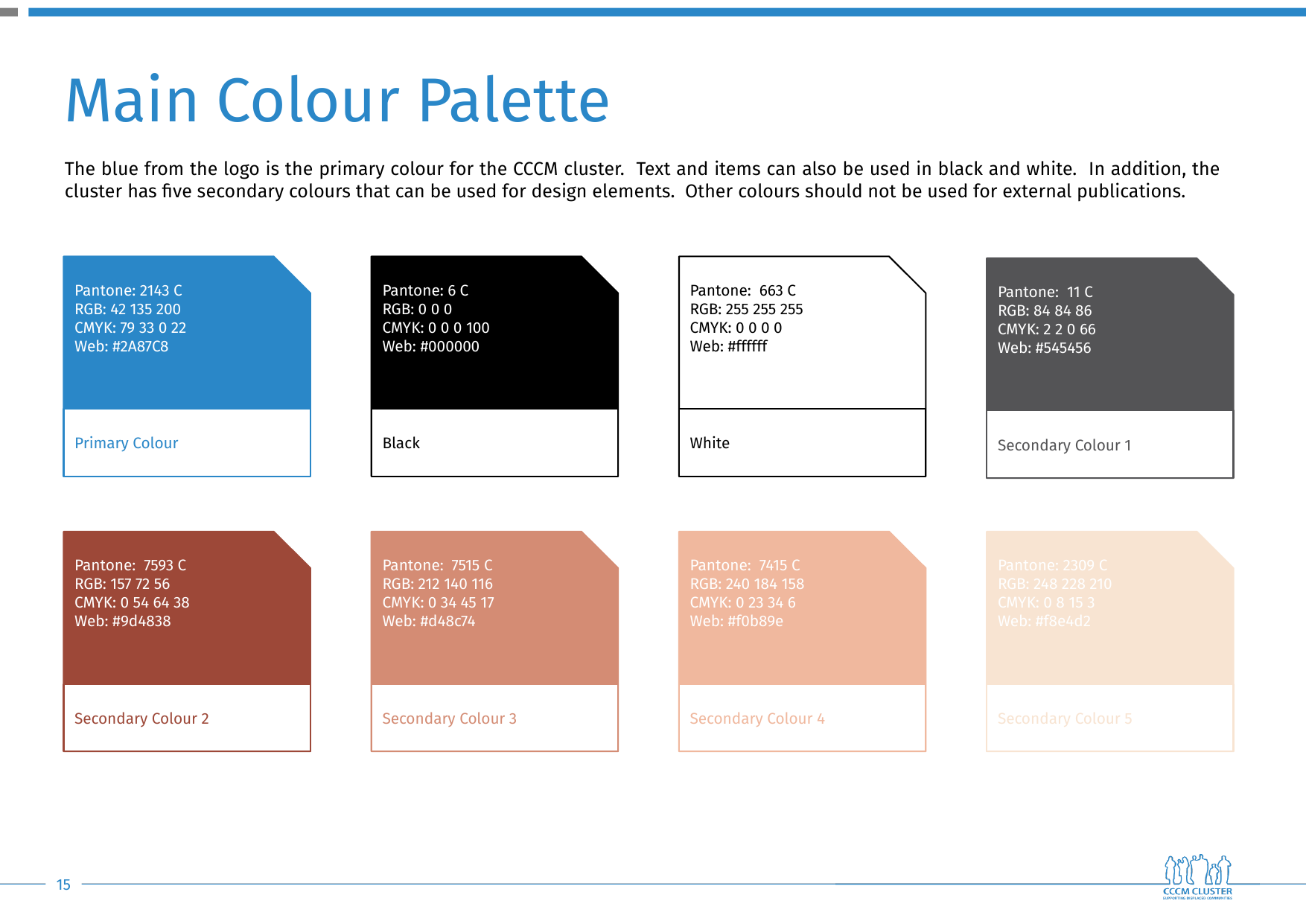

# Main Colour Palette
The blue from the logo is the primary colour for the CCCM cluster.  Text and items can also be used in black and white.  In addition, the cluster has five secondary colours that can be used for design elements.  Other colours should not be used for external publications.
Pantone: 2143 C
RGB: 42 135 200
CMYK: 79 33 0 22
Web: #2A87C8
Primary Colour
Pantone: 6 C
RGB: 0 0 0
CMYK: 0 0 0 100
Web: #000000
Black
Pantone:  663 C
RGB: 255 255 255
CMYK: 0 0 0 0
Web: #ffffff
White
Pantone:  11 C
RGB: 84 84 86
CMYK: 2 2 0 66
Web: #545456
Secondary Colour 1
Pantone:  7593 C
RGB: 157 72 56
CMYK: 0 54 64 38
Web: #9d4838
Pantone:  7515 C
RGB: 212 140 116
CMYK: 0 34 45 17
Web: #d48c74
Pantone:  7415 C
RGB: 240 184 158
CMYK: 0 23 34 6
Web: #f0b89e
Pantone: 2309 C
RGB: 248 228 210
CMYK: 0 8 15 3
Web: #f8e4d2
Secondary Colour 2
Secondary Colour 3
Secondary Colour 4
Secondary Colour 5